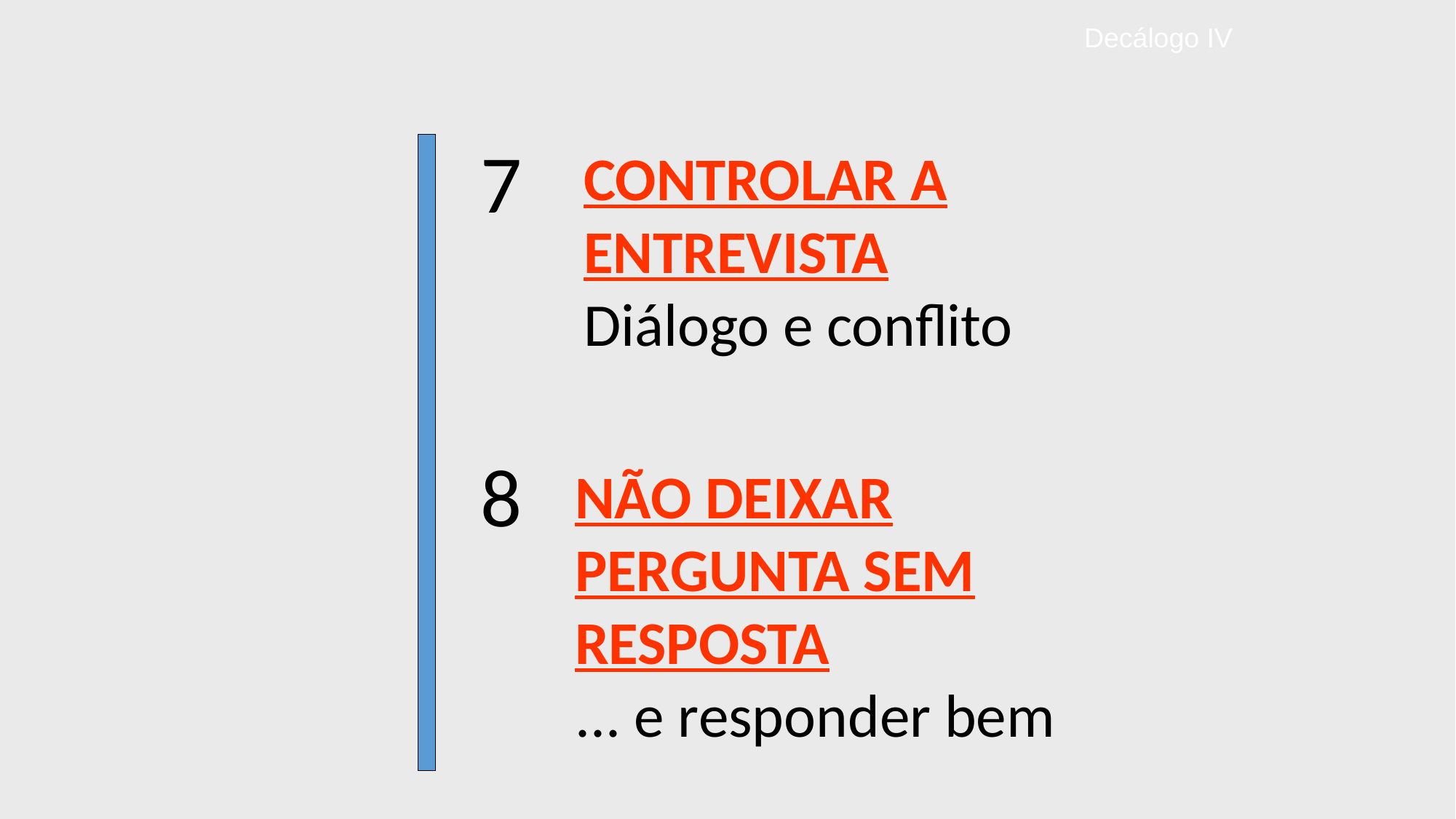

# Decálogo IV

7

CONTROLAR A ENTREVISTA
Diálogo e conflito
8
NÃO DEIXAR PERGUNTA SEM RESPOSTA
... e responder bem